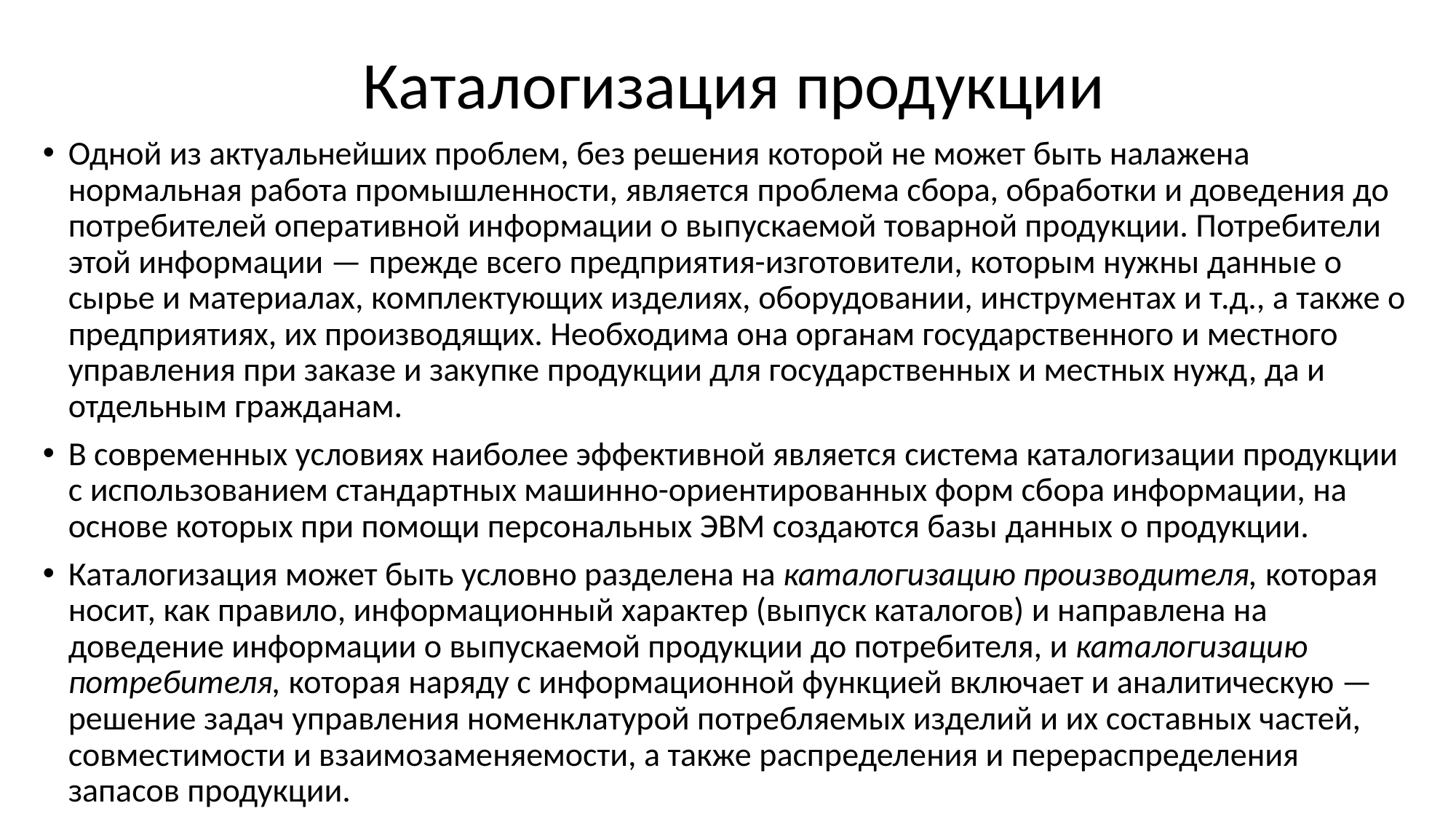

# Каталогизация продукции
Одной из актуальнейших проблем, без решения которой не может быть налажена нормальная работа промышленности, является проблема сбора, обработки и доведения до потребителей оперативной информации о выпускаемой товарной продукции. Потребители этой информации — прежде всего предприятия-изготовители, которым нужны данные о сырье и материалах, комплектующих изделиях, оборудовании, инструментах и т.д., а также о предприятиях, их производящих. Необходима она органам государственного и местного управления при заказе и закупке продукции для государственных и местных нужд, да и отдельным гражданам.
В современных условиях наиболее эффективной является система каталогизации продукции с использованием стандартных машинно-ориентированных форм сбора информации, на основе которых при помощи персональных ЭВМ создаются базы данных о продукции.
Каталогизация может быть условно разделена на каталогизацию производителя, которая носит, как правило, информационный характер (выпуск каталогов) и направлена на доведение информации о выпускаемой продукции до потребителя, и каталогизацию потребителя, которая наряду с информационной функцией включает и аналитическую — решение задач управления номенклатурой потребляемых изделий и их составных частей, совместимости и взаимозаменяемости, а также распределения и перераспределения запасов продукции.